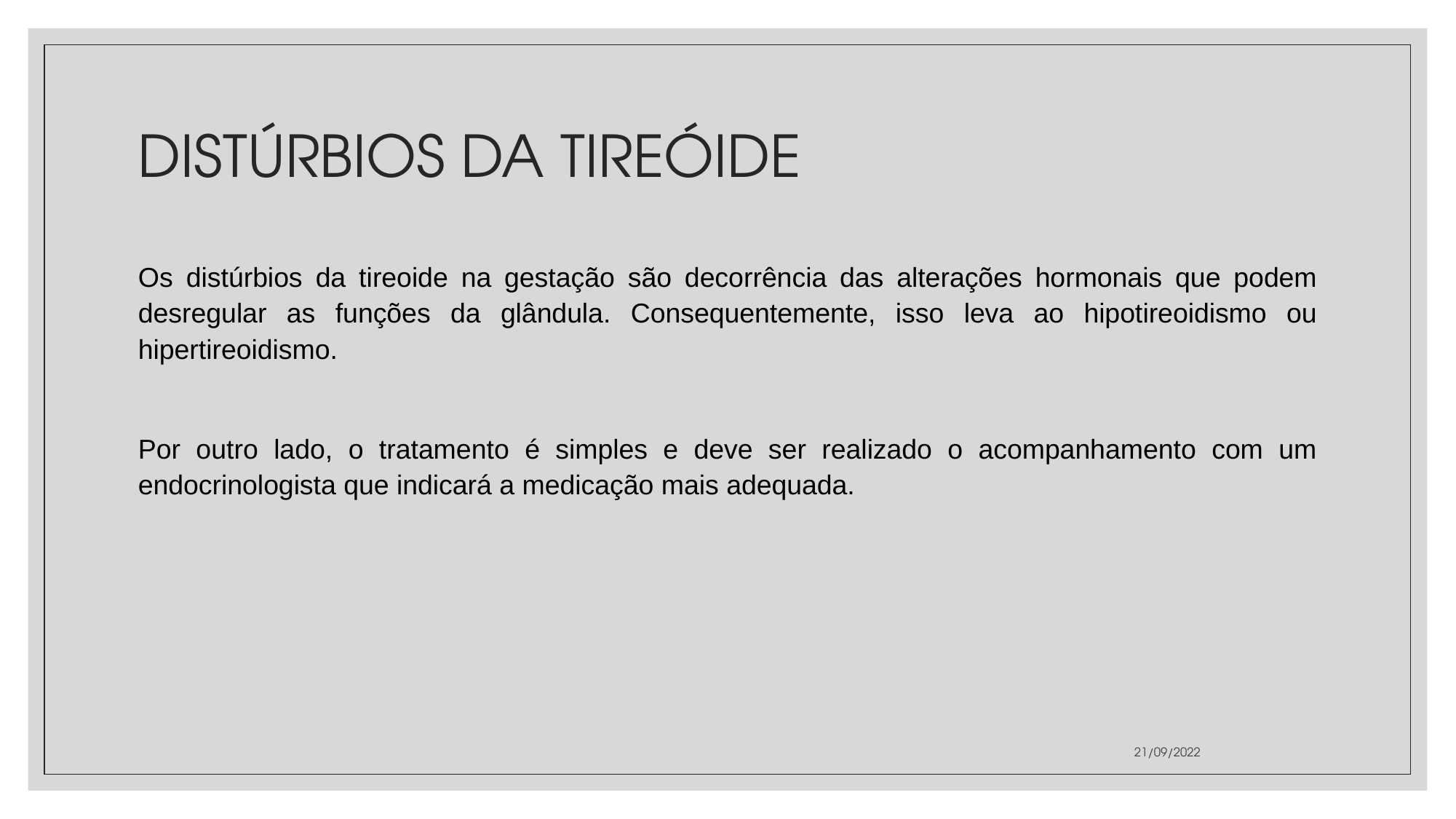

# DISTÚRBIOS DA TIREÓIDE
Os distúrbios da tireoide na gestação são decorrência das alterações hormonais que podem desregular as funções da glândula. Consequentemente, isso leva ao hipotireoidismo ou hipertireoidismo.

Por outro lado, o tratamento é simples e deve ser realizado o acompanhamento com um endocrinologista que indicará a medicação mais adequada.

21/09/2022